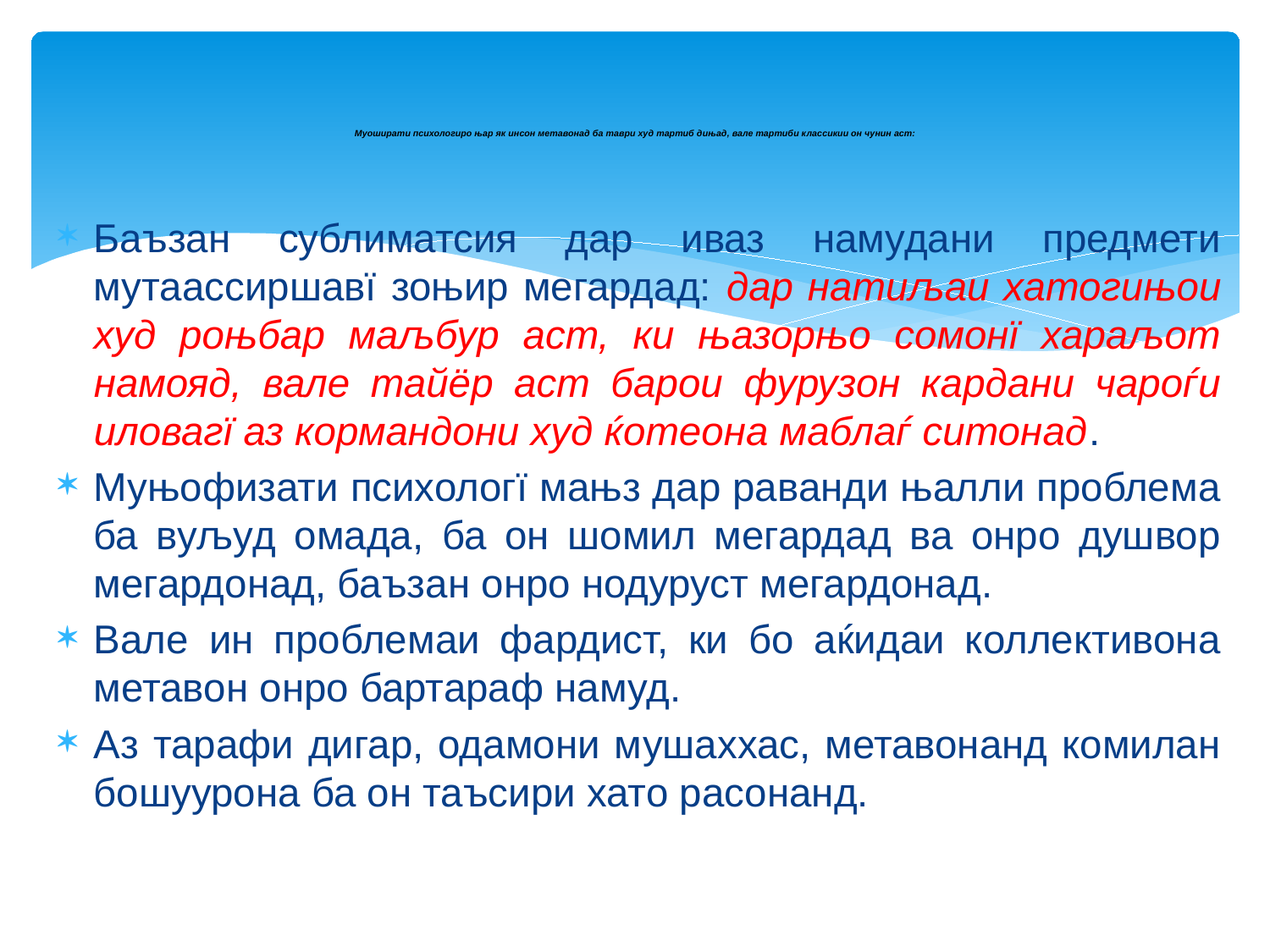

# Муоширати психологиро њар як инсон метавонад ба таври худ тартиб дињад, вале тартиби классикии он чунин аст:
Баъзан сублиматсия дар иваз намудани предмети мутаассиршавї зоњир мегардад: дар натиљаи хатогињои худ роњбар маљбур аст, ки њазорњо сомонї хараљот намояд, вале тайёр аст барои фурузон кардани чароѓи иловагї аз кормандони худ ќотеона маблаѓ ситонад.
Муњофизати психологї мањз дар раванди њалли проблема ба вуљуд омада, ба он шомил мегардад ва онро душвор мегардонад, баъзан онро нодуруст мегардонад.
Вале ин проблемаи фардист, ки бо аќидаи коллективона метавон онро бартараф намуд.
Аз тарафи дигар, одамони мушаххас, метавонанд комилан бошуурона ба он таъсири хато расонанд.